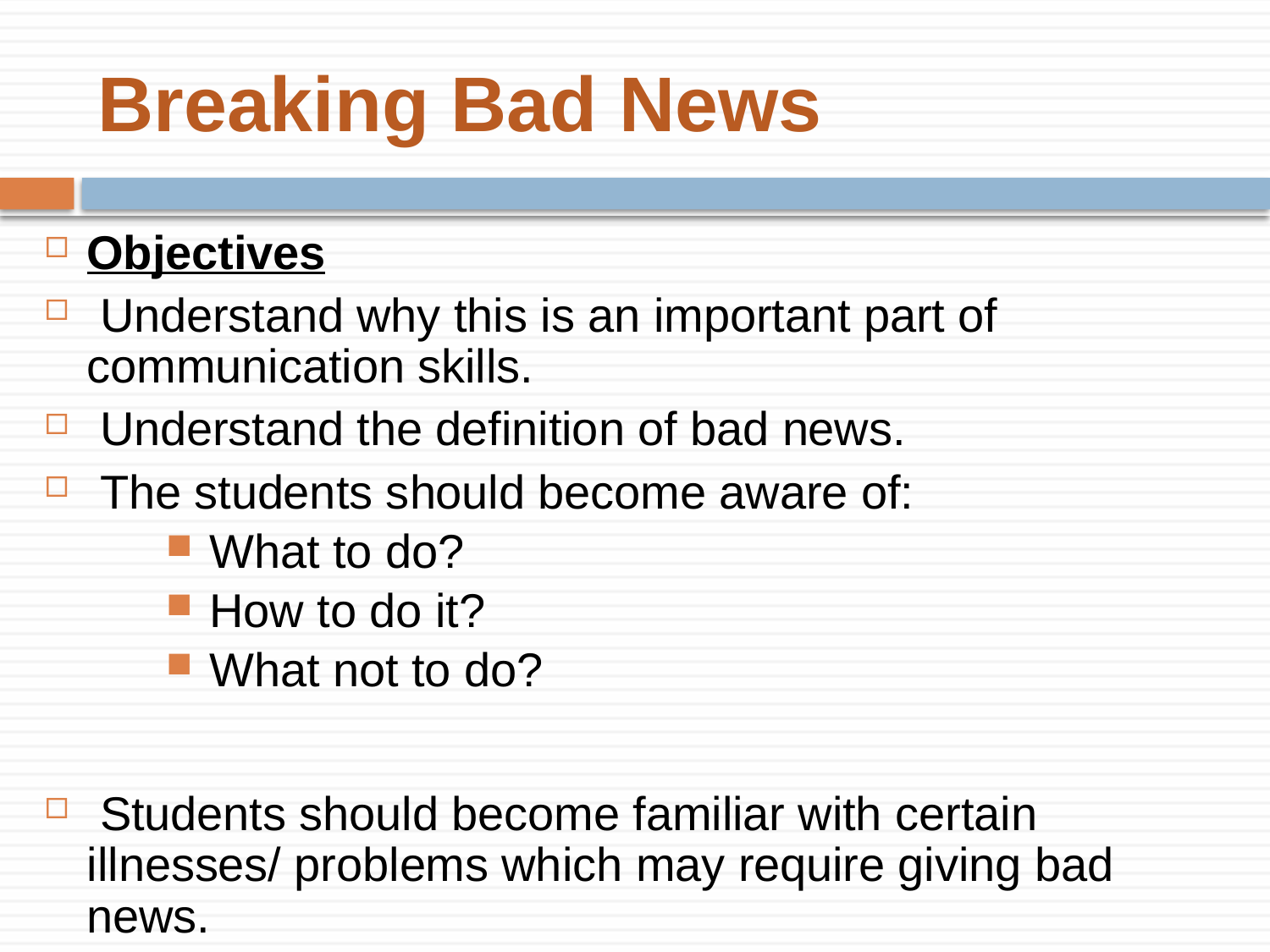

# Breaking Bad News
Objectives
 Understand why this is an important part of communication skills.
 Understand the definition of bad news.
 The students should become aware of:
 What to do?
 How to do it?
 What not to do?

 Students should become familiar with certain illnesses/ problems which may require giving bad news.